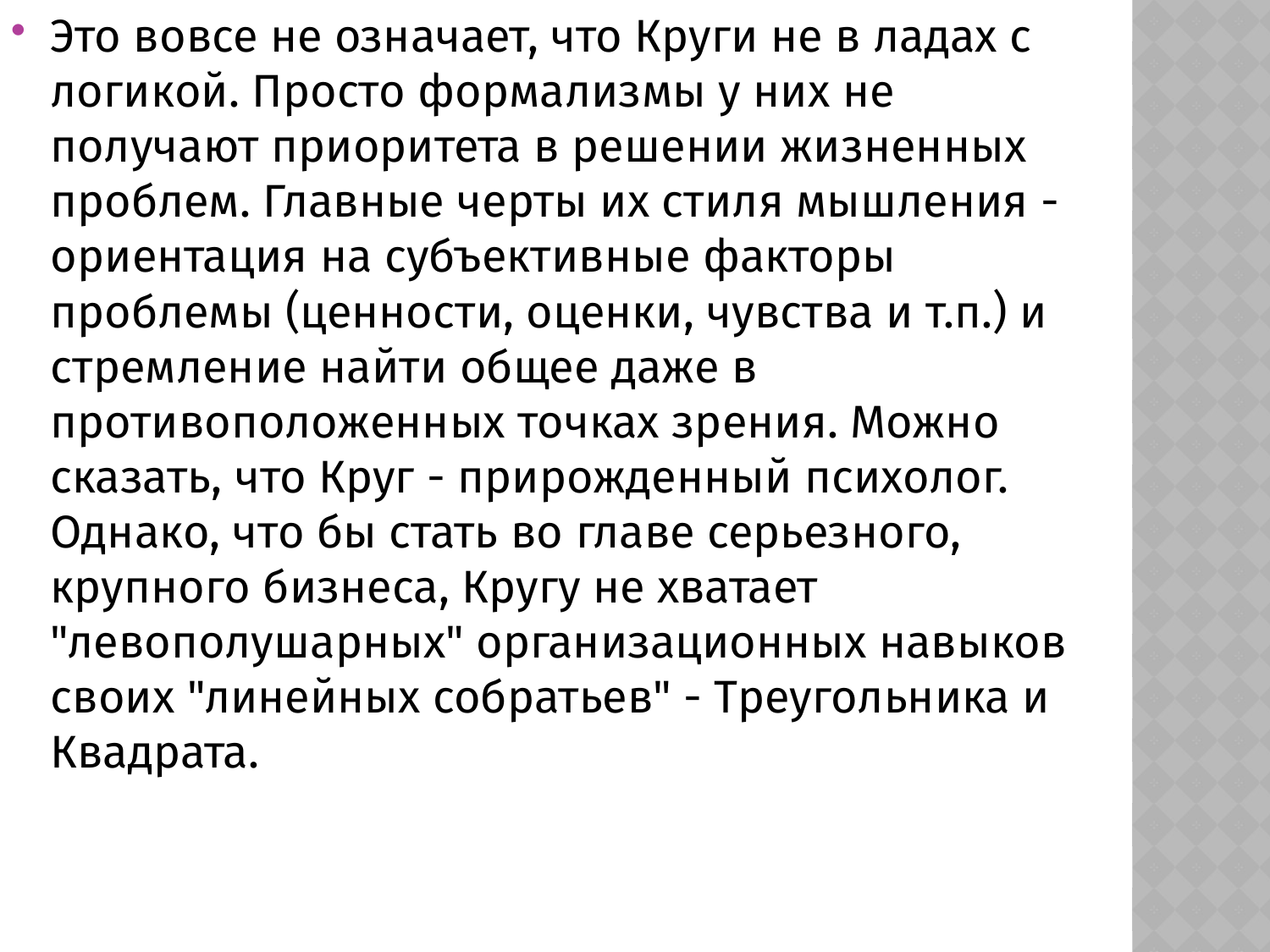

Это вовсе не означает, что Круги не в ладах с логикой. Просто формализмы у них не получают приоритета в решении жизненных проблем. Главные черты их стиля мышления - ориентация на субъективные факторы проблемы (ценности, оценки, чувства и т.п.) и стремление найти общее даже в противоположенных точках зрения. Можно сказать, что Круг - прирожденный психолог. Однако, что бы стать во главе серьезного, крупного бизнеса, Кругу не хватает "левополушарных" организационных навыков своих "линейных собратьев" - Треугольника и Квадрата.

#